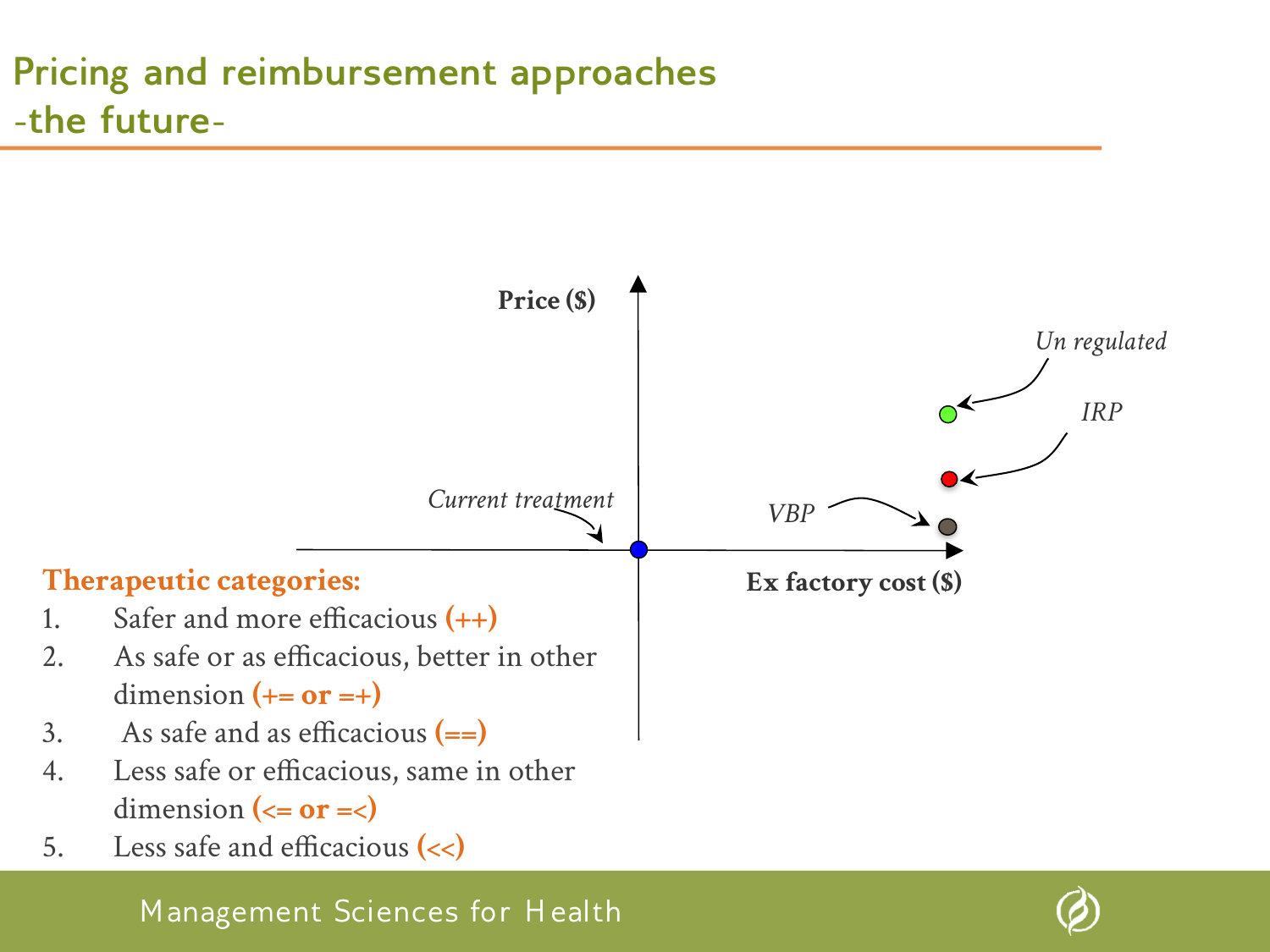

# Pricing and reimbursement approaches -the future-

Price ($)
Un regulated

IRP

Current treatment

VBP

Therapeutic categories:
Safer and more efficacious (++)
As safe or as efficacious, better in other dimension (+= or =+)
 As safe and as efficacious (==)
Less safe or efficacious, same in other dimension (<= or =<)
Less safe and efficacious (<<)

Ex factory cost ($)